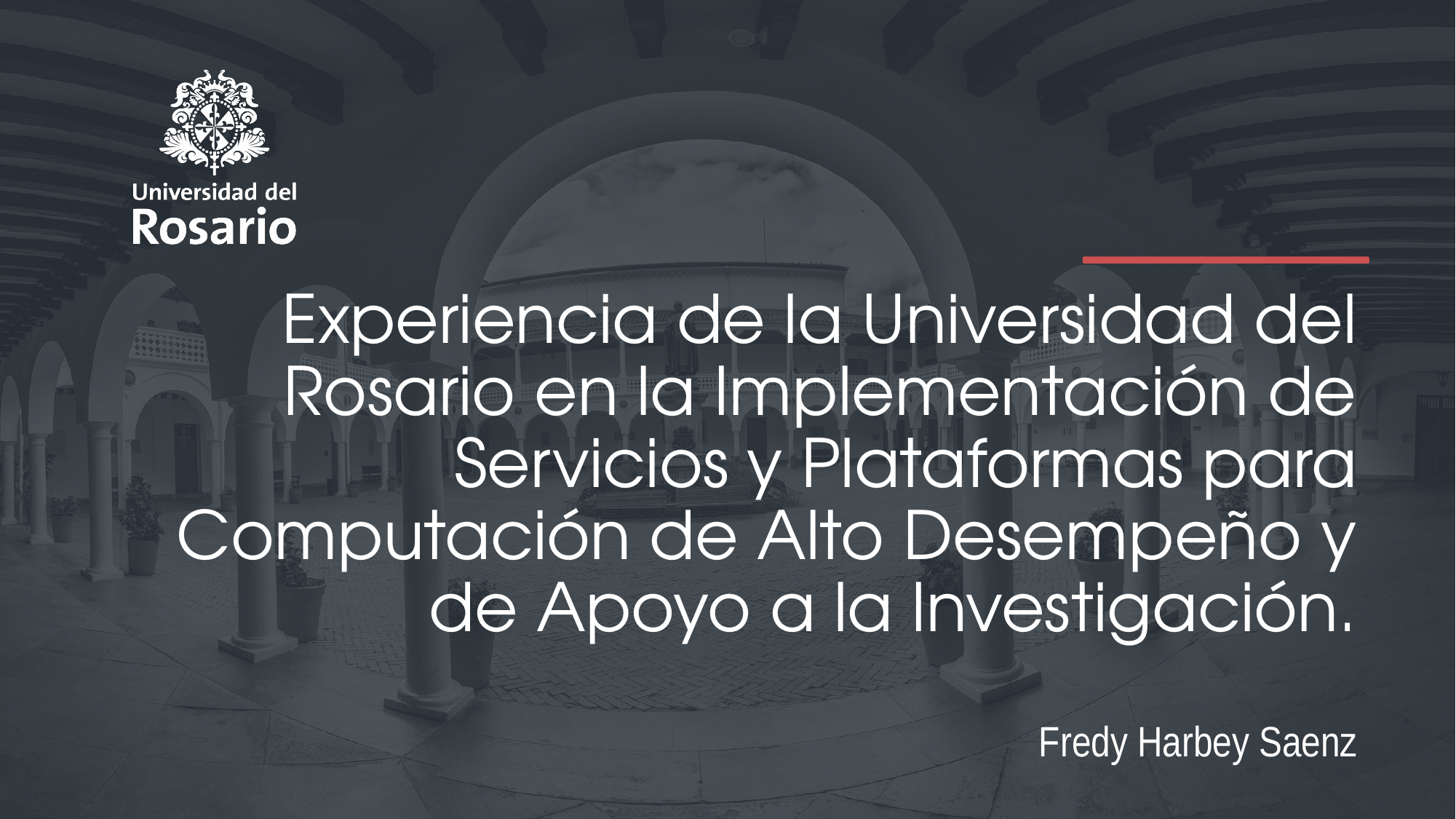

# Experiencia de la Universidad del Rosario en la Implementación de Servicios y Plataformas para Computación de Alto Desempeño y de Apoyo a la Investigación.
Fredy Harbey Saenz